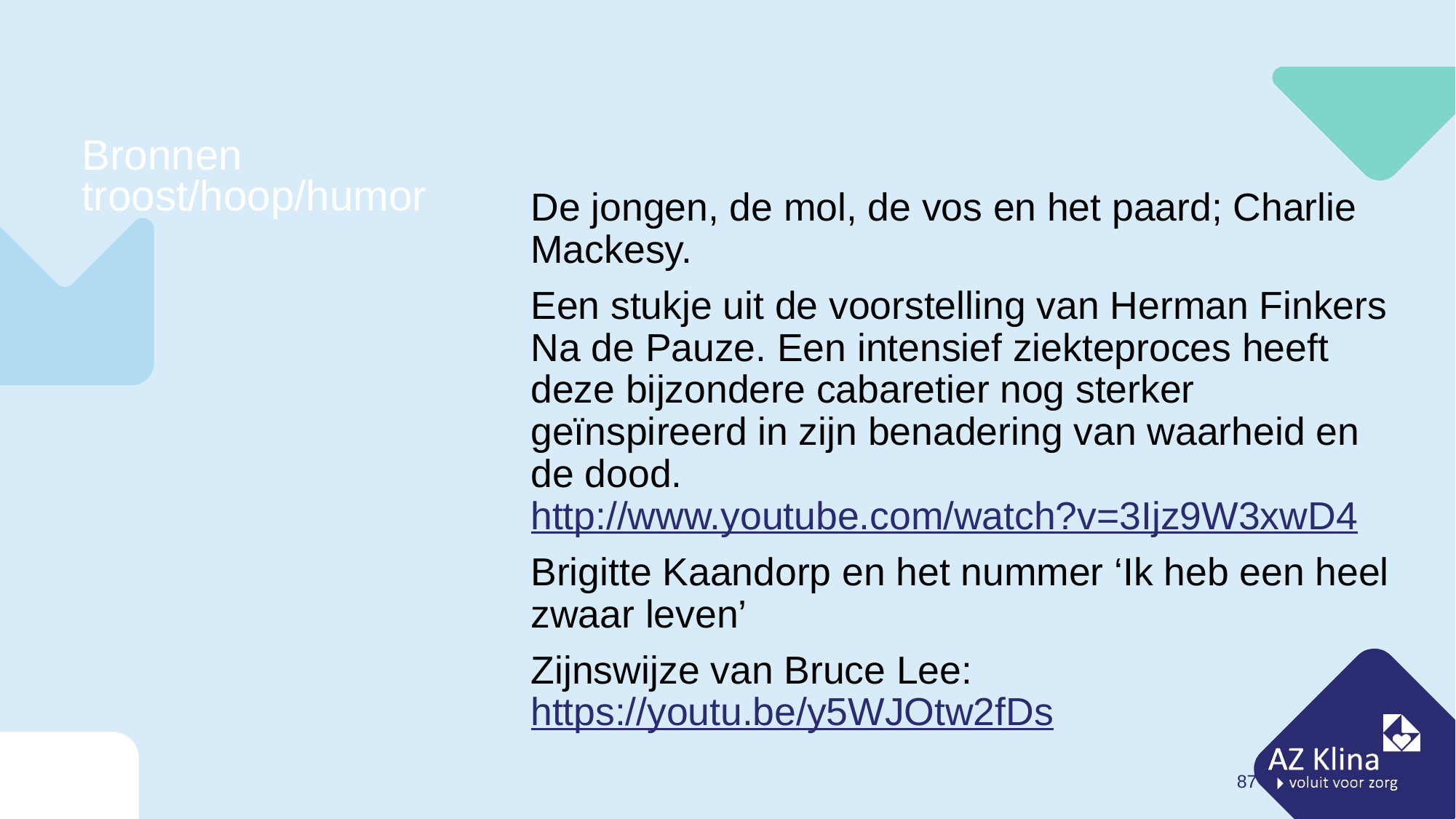

De jongen, de mol, de vos en het paard; Charlie Mackesy.
Een stukje uit de voorstelling van Herman Finkers Na de Pauze. Een intensief ziekteproces heeft deze bijzondere cabaretier nog sterker geïnspireerd in zijn benadering van waarheid en de dood. http://www.youtube.com/watch?v=3Ijz9W3xwD4
Brigitte Kaandorp en het nummer ‘Ik heb een heel zwaar leven’
Zijnswijze van Bruce Lee: https://youtu.be/y5WJOtw2fDs

# Bronnen troost/hoop/humor
87